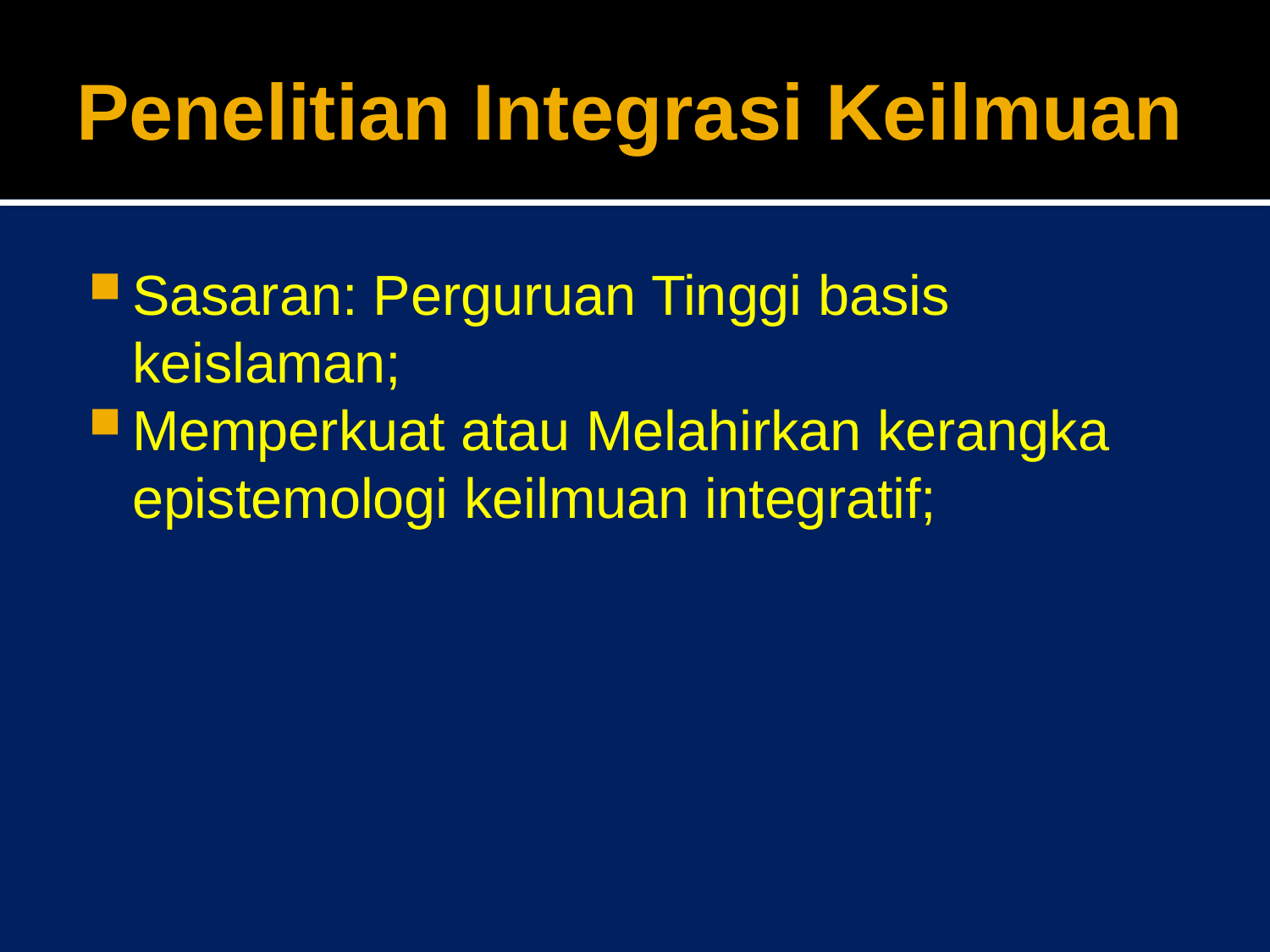

# Penelitian Integrasi Keilmuan
Sasaran: Perguruan Tinggi basis keislaman;
Memperkuat atau Melahirkan kerangka epistemologi keilmuan integratif;